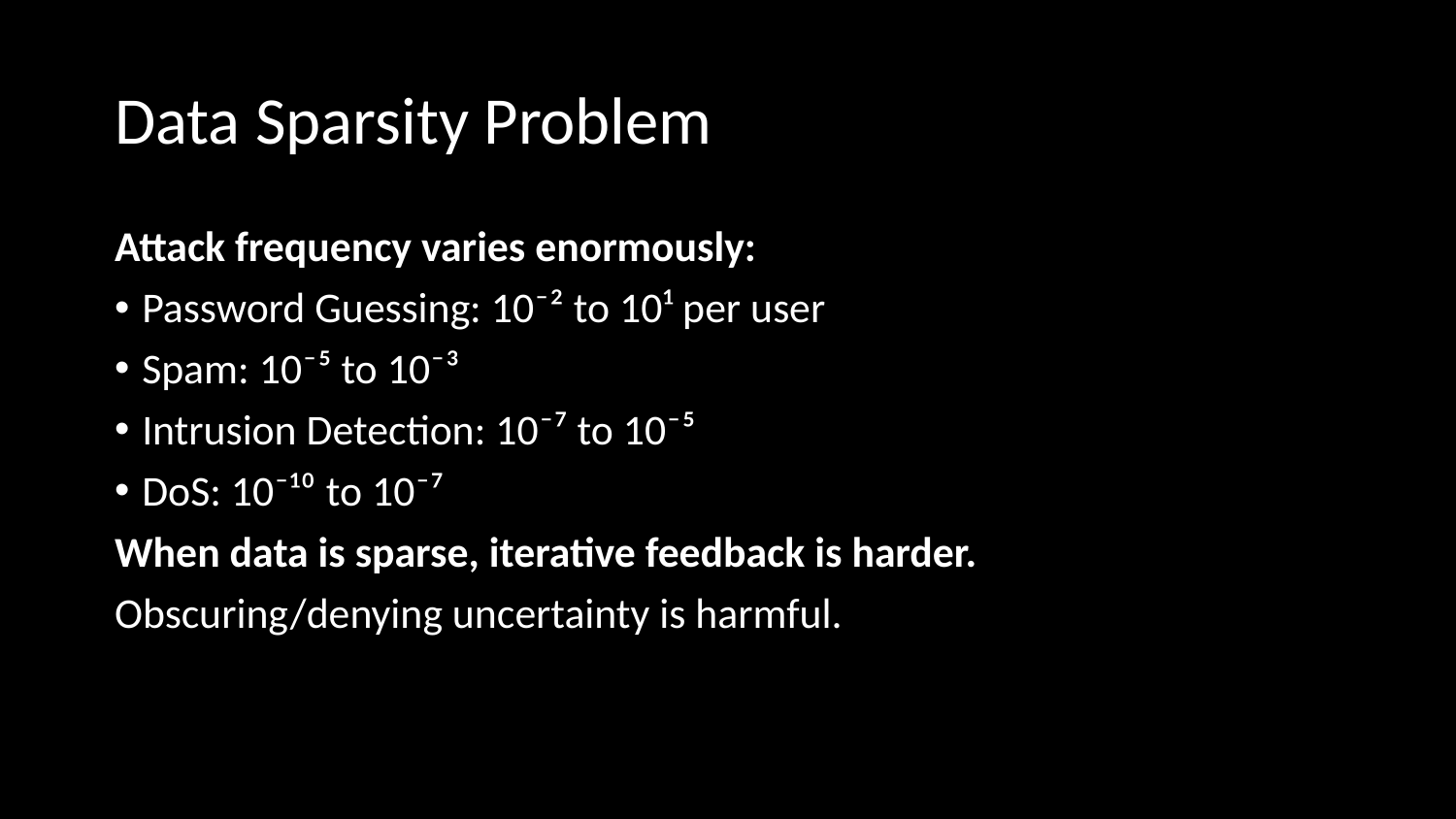

# Data Sparsity Problem
Attack frequency varies enormously:
Password Guessing: 10⁻² to 10¹ per user
Spam: 10⁻⁵ to 10⁻³
Intrusion Detection: 10⁻⁷ to 10⁻⁵
DoS: 10⁻¹⁰ to 10⁻⁷
When data is sparse, iterative feedback is harder.
Obscuring/denying uncertainty is harmful.